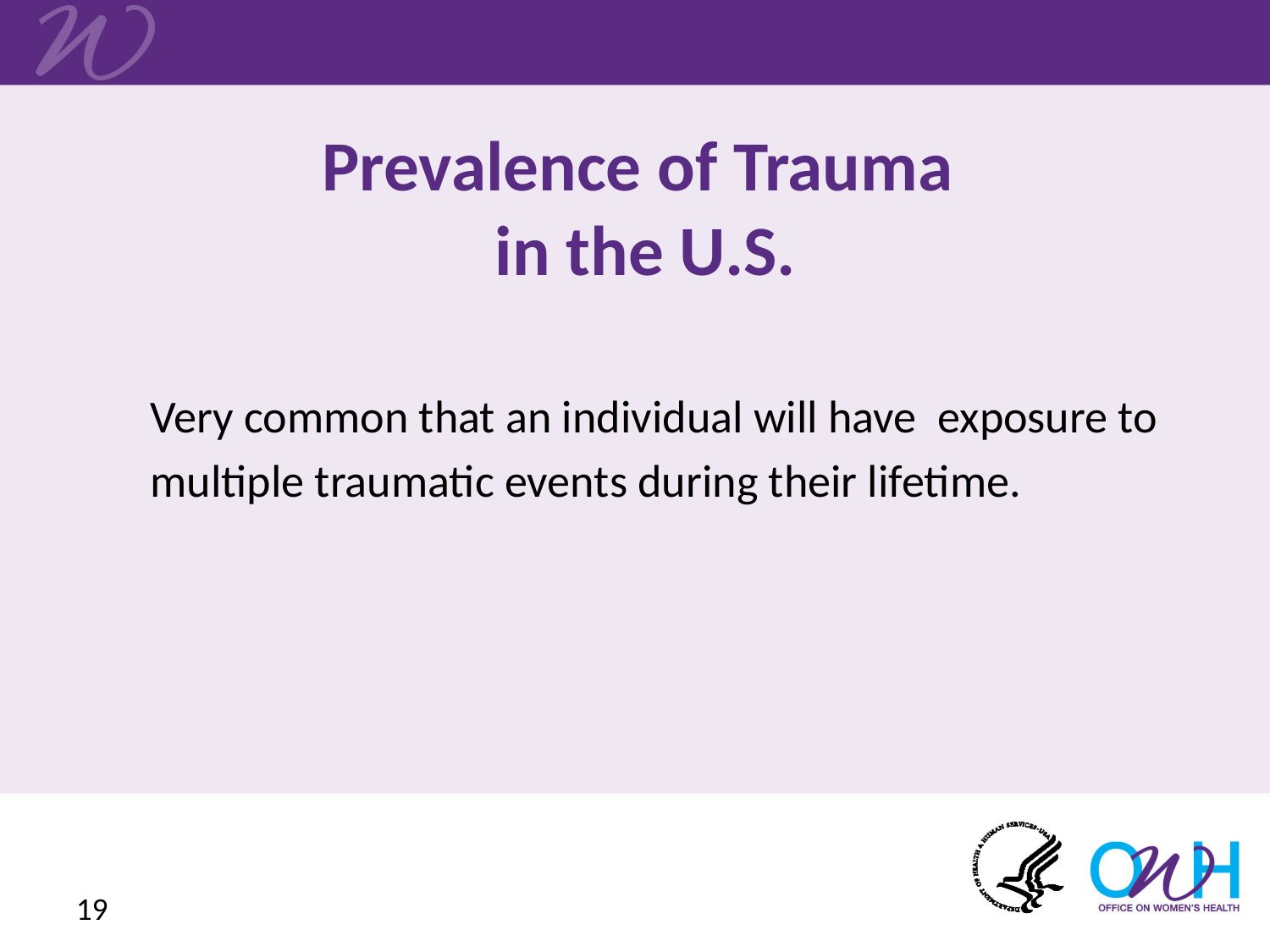

# Prevalence of Trauma in the U.S.
Very common that an individual will have  exposure to
multiple traumatic events during their lifetime.